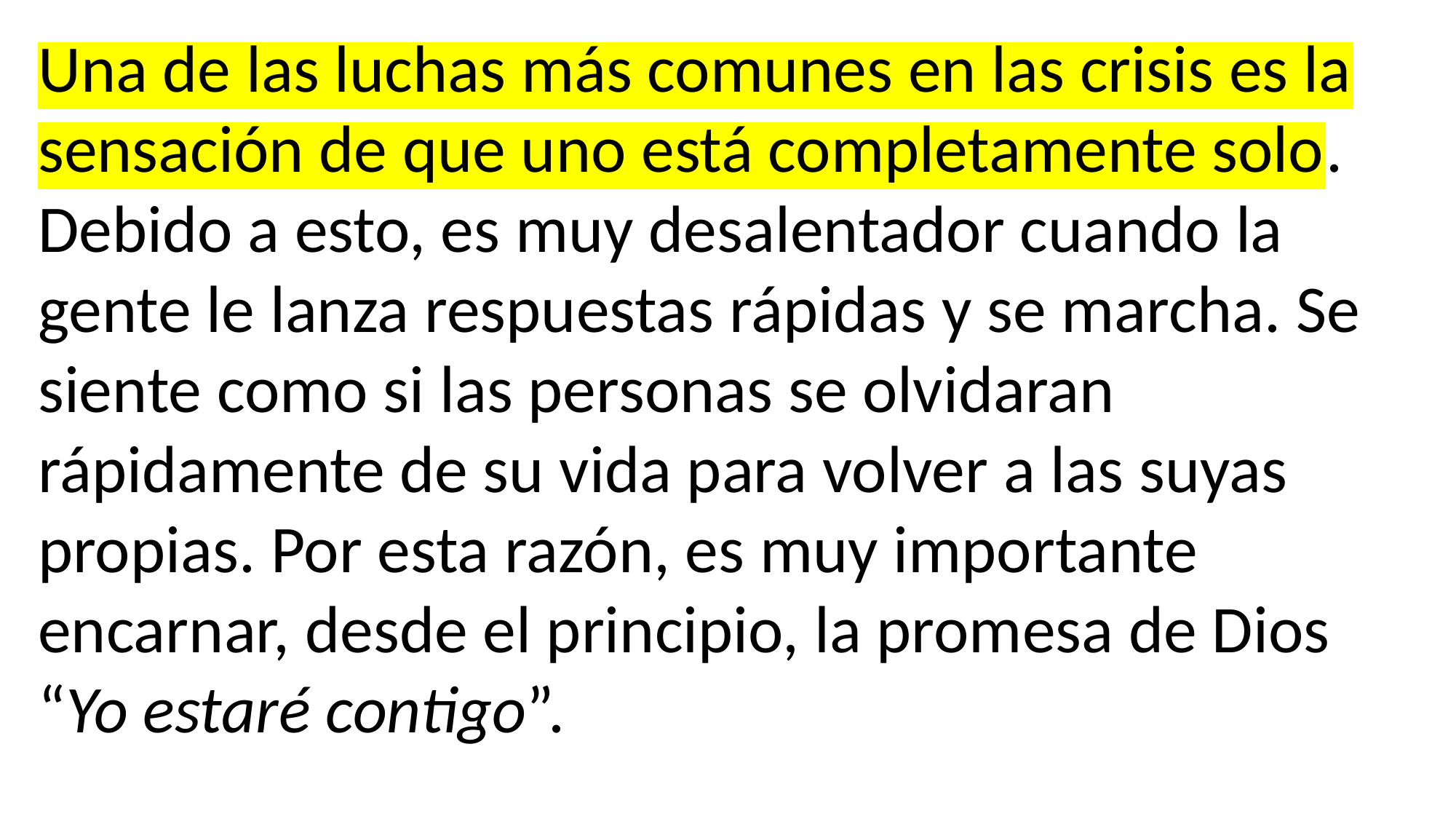

Una de las luchas más comunes en las crisis es la sensación de que uno está completamente solo. Debido a esto, es muy desalentador cuando la gente le lanza respuestas rápidas y se marcha. Se siente como si las personas se olvidaran rápidamente de su vida para volver a las suyas propias. Por esta razón, es muy importante encarnar, desde el principio, la promesa de Dios “Yo estaré contigo”.